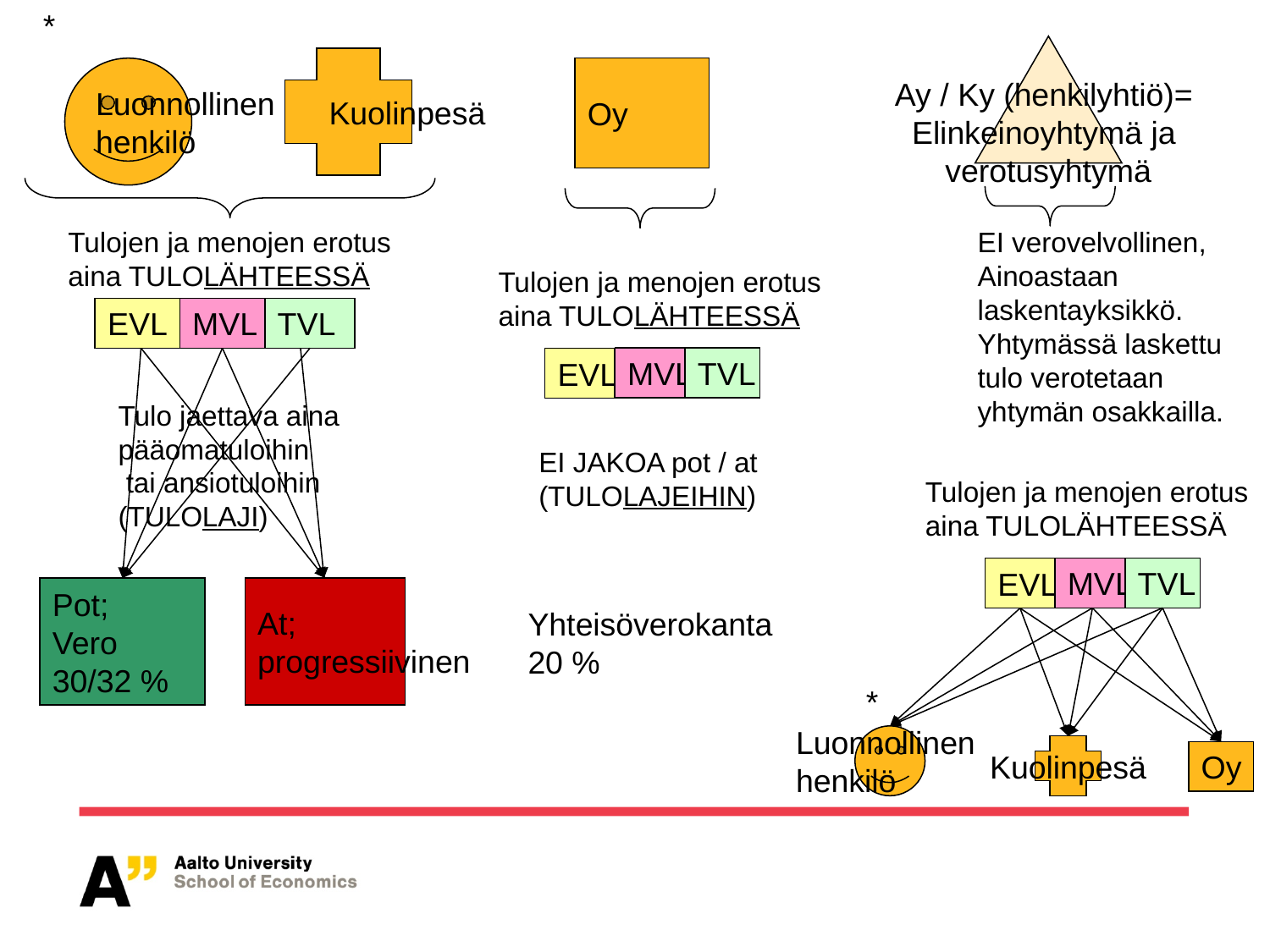

*

Ay / Ky (henkilyhtiö)=
Elinkeinoyhtymä ja
verotusyhtymä
Kuolinpesä
Luonnollinen
henkilö
Oy

Tulojen ja menojen erotus
aina TULOLÄHTEESSÄ
EI verovelvollinen,
Ainoastaan
laskentayksikkö.
Yhtymässä laskettu
tulo verotetaan
yhtymän osakkailla.
Tulojen ja menojen erotus
aina TULOLÄHTEESSÄ
EVL
MVL
TVL
MVL
TVL
EVL
Tulo jaettava aina
pääomatuloihin
 tai ansiotuloihin
(TULOLAJI)
EI JAKOA pot / at
(TULOLAJEIHIN)
Tulojen ja menojen erotus
aina TULOLÄHTEESSÄ
MVL
TVL
EVL
Pot;
Vero
30/32 %
At;
progressiivinen
Yhteisöverokanta
20 %
*
Luonnollinen
henkilö
Kuolinpesä
Oy
13